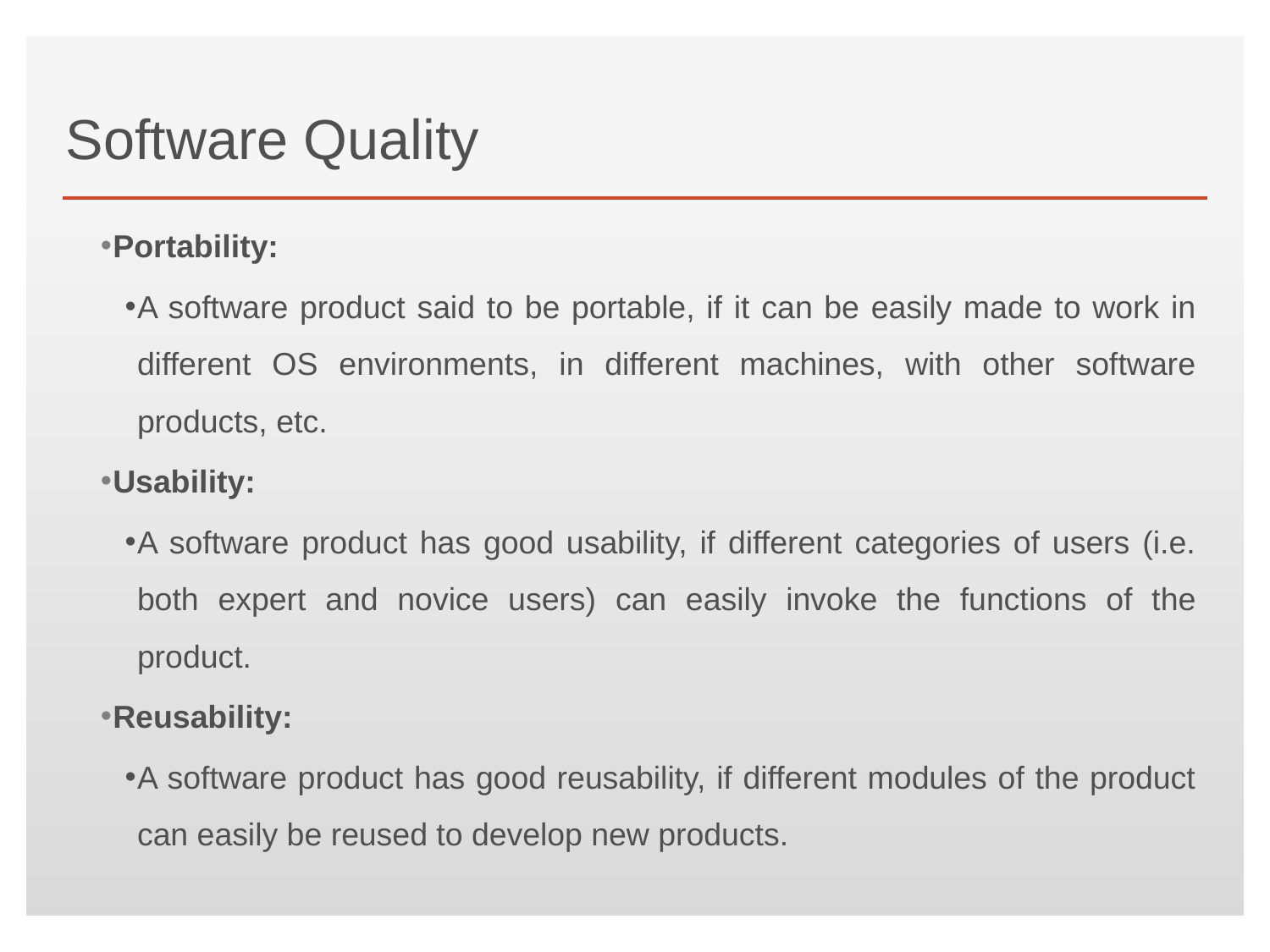

# Software Quality
Portability:
A software product said to be portable, if it can be easily made to work in different OS environments, in different machines, with other software products, etc.
Usability:
A software product has good usability, if different categories of users (i.e. both expert and novice users) can easily invoke the functions of the product.
Reusability:
A software product has good reusability, if different modules of the product can easily be reused to develop new products.